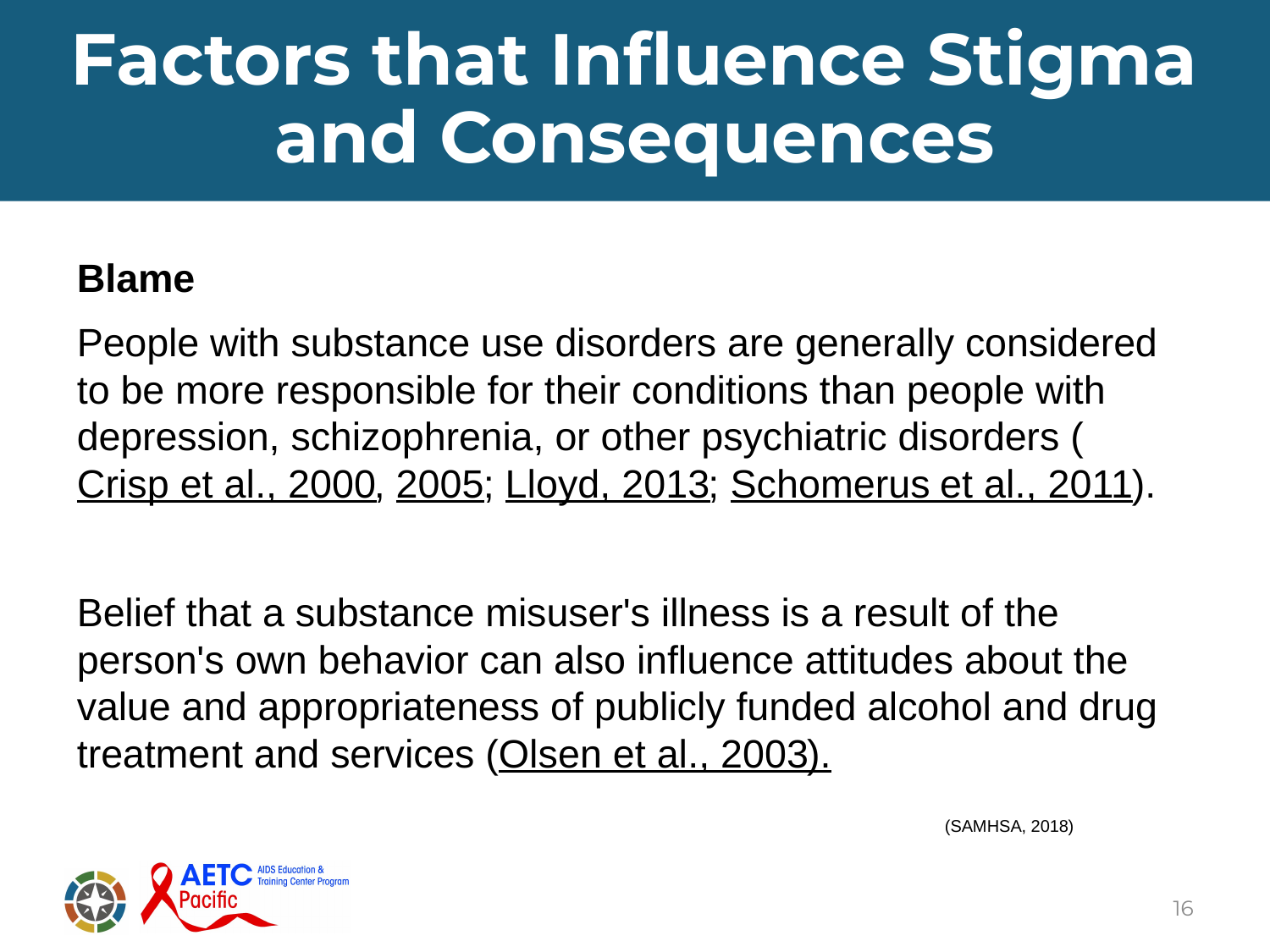

# Factors that Influence Stigma and Consequences
Blame
People with substance use disorders are generally considered to be more responsible for their conditions than people with depression, schizophrenia, or other psychiatric disorders (Crisp et al., 2000, 2005; Lloyd, 2013; Schomerus et al., 2011).

Belief that a substance misuser's illness is a result of the person's own behavior can also influence attitudes about the value and appropriateness of publicly funded alcohol and drug treatment and services (Olsen et al., 2003).
								     (SAMHSA, 2018)

16